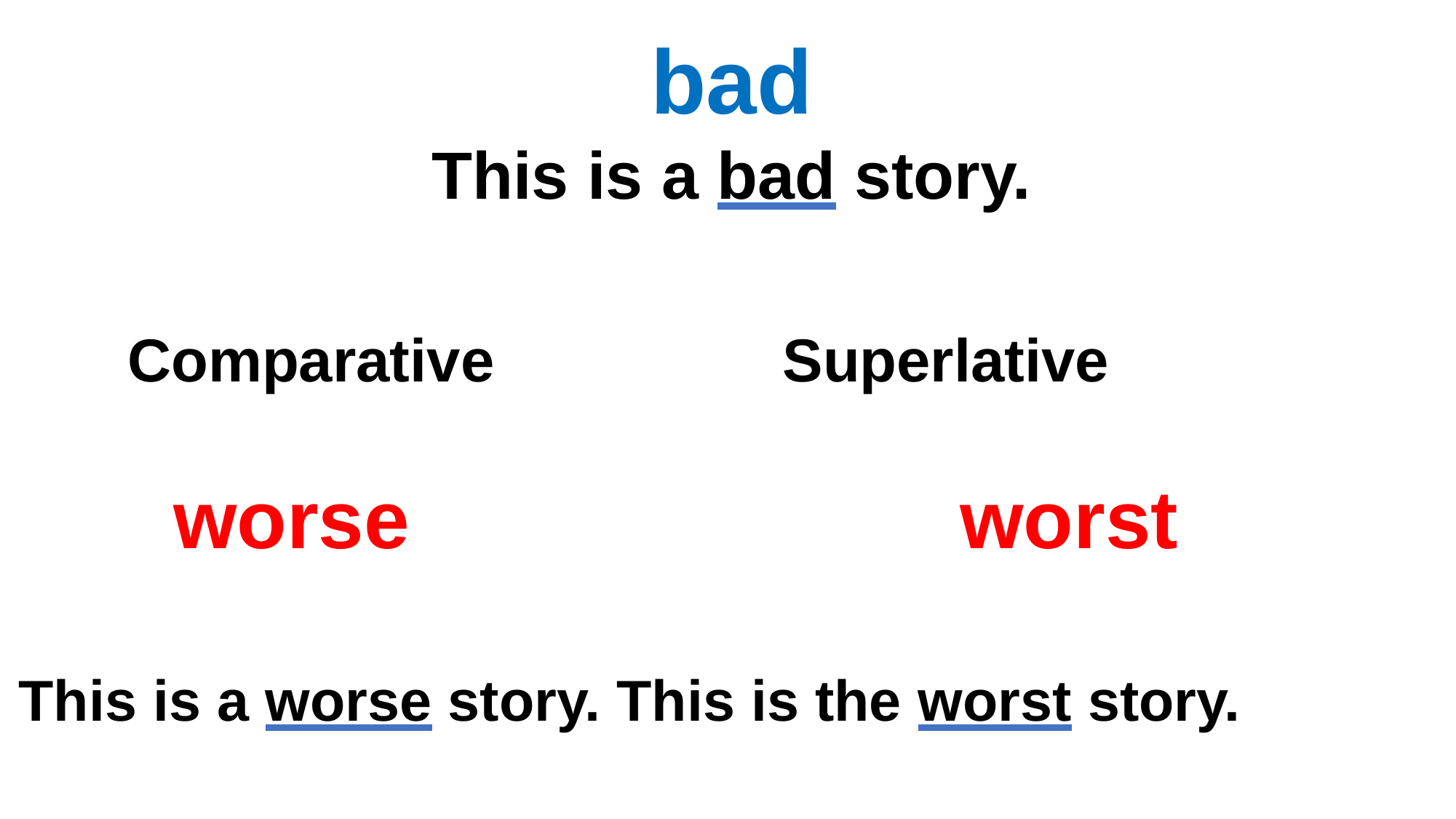

bad
This is a bad story.

	Comparative   			Superlative

 	  worse	   				   worst

This is a worse story. This is the worst story.